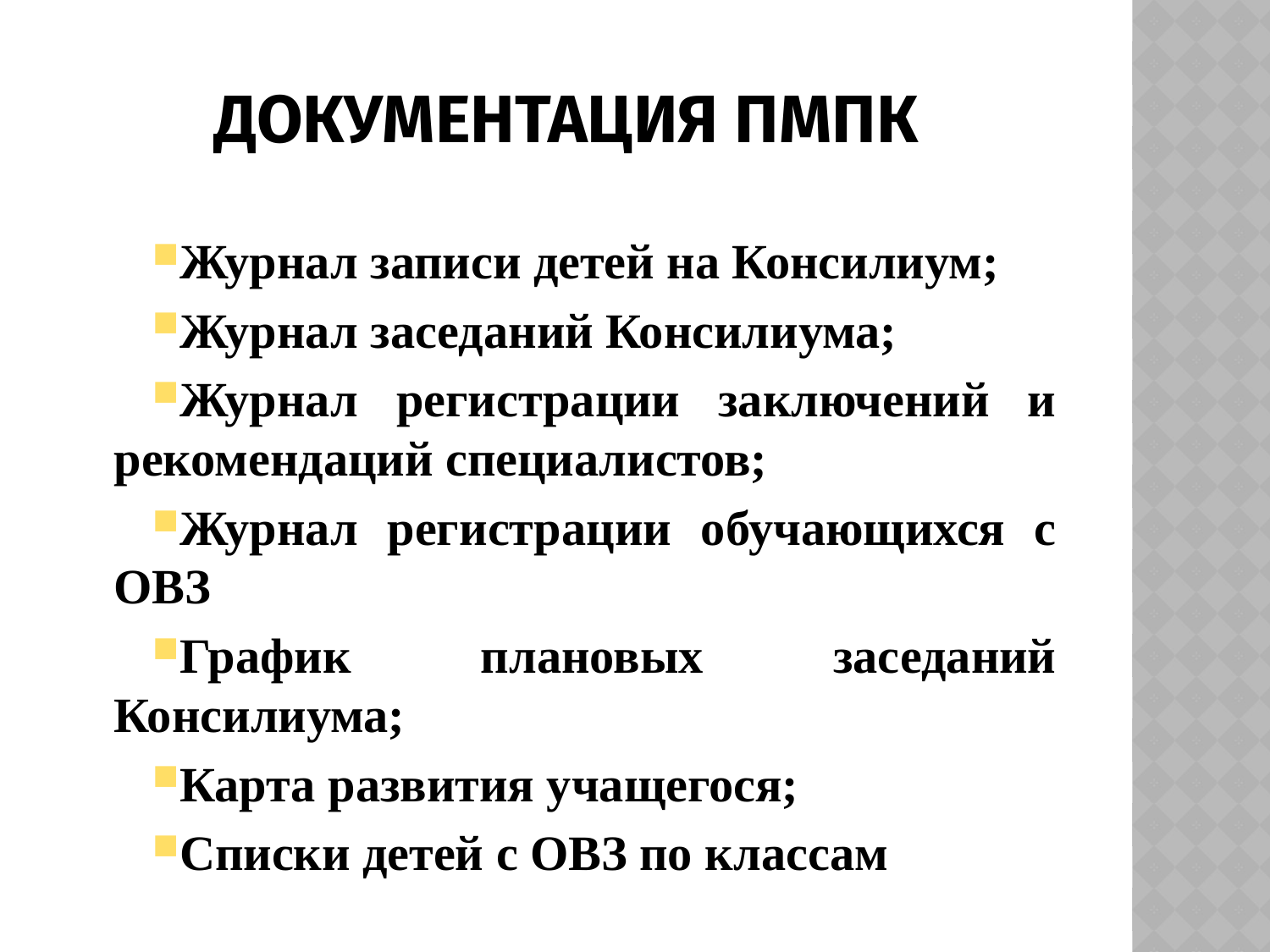

# Документация ПМПк
Журнал записи детей на Консилиум;
Журнал заседаний Консилиума;
Журнал регистрации заключений и рекомендаций специалистов;
Журнал регистрации обучающихся с ОВЗ
График плановых заседаний Консилиума;
Карта развития учащегося;
Списки детей с ОВЗ по классам